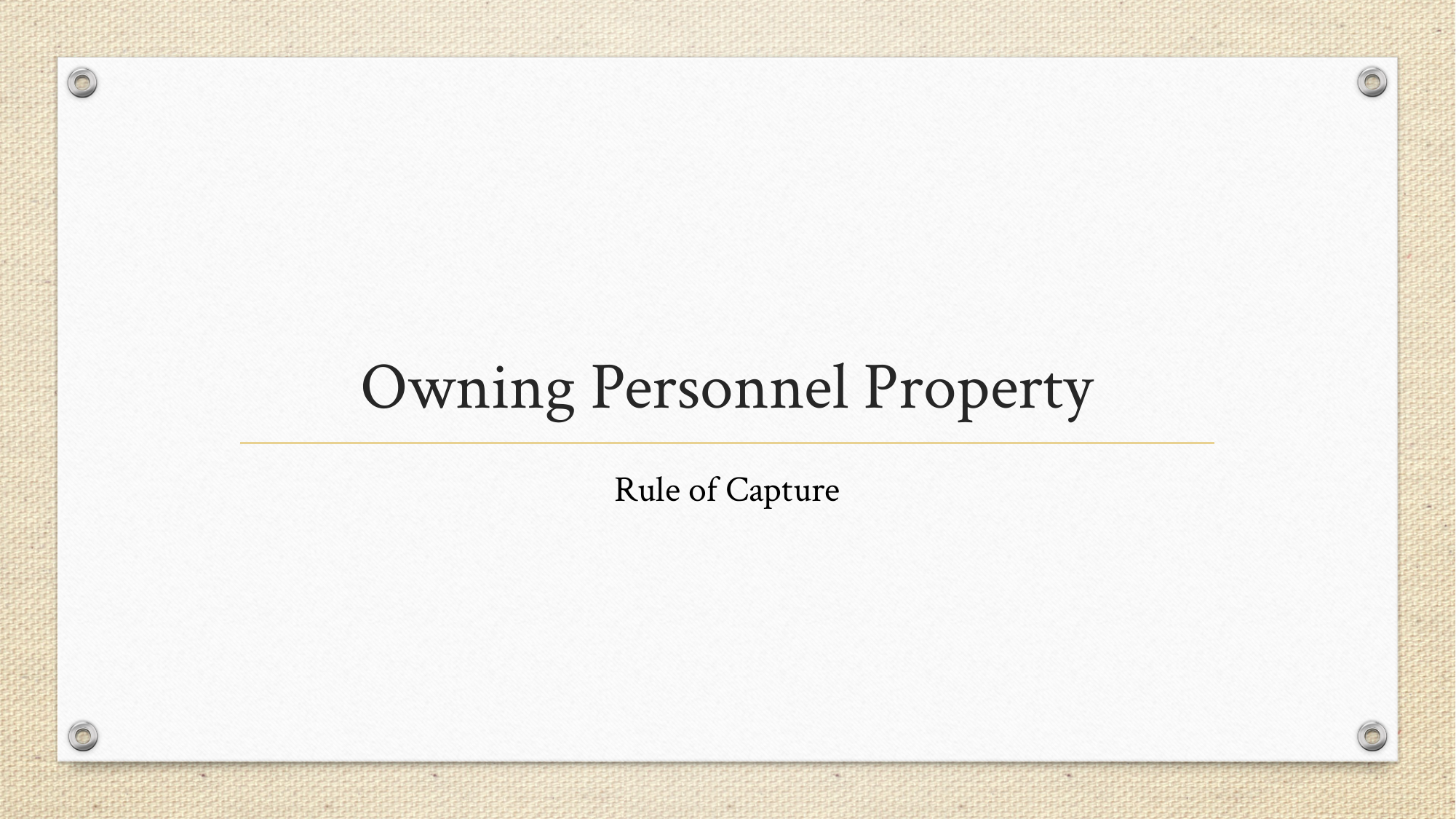

# Owning Personnel Property
Rule of Capture